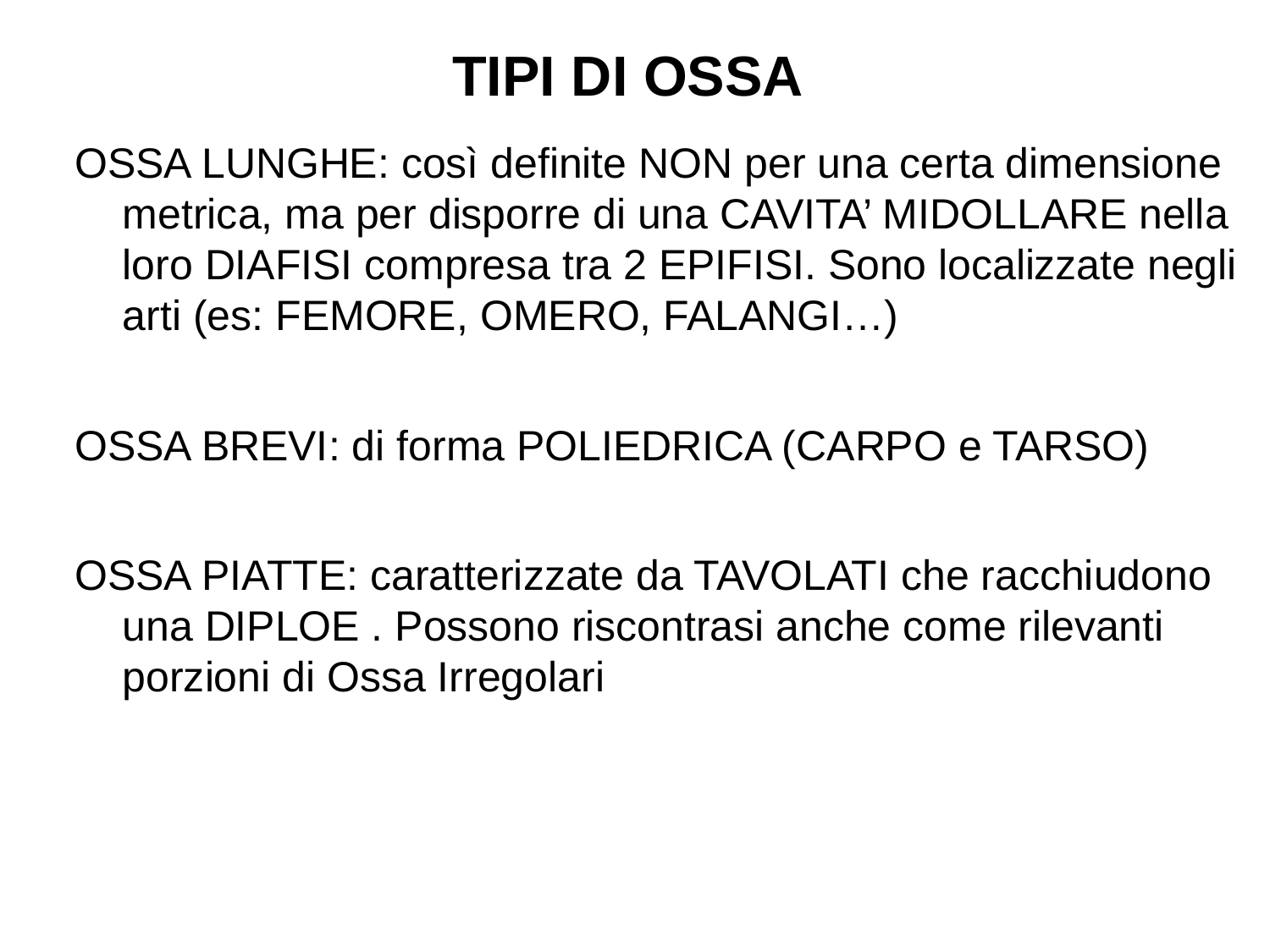

# TIPI DI OSSA
OSSA LUNGHE: così definite NON per una certa dimensione metrica, ma per disporre di una CAVITA’ MIDOLLARE nella loro DIAFISI compresa tra 2 EPIFISI. Sono localizzate negli arti (es: FEMORE, OMERO, FALANGI…)

OSSA BREVI: di forma POLIEDRICA (CARPO e TARSO)

OSSA PIATTE: caratterizzate da TAVOLATI che racchiudono una DIPLOE . Possono riscontrasi anche come rilevanti porzioni di Ossa Irregolari